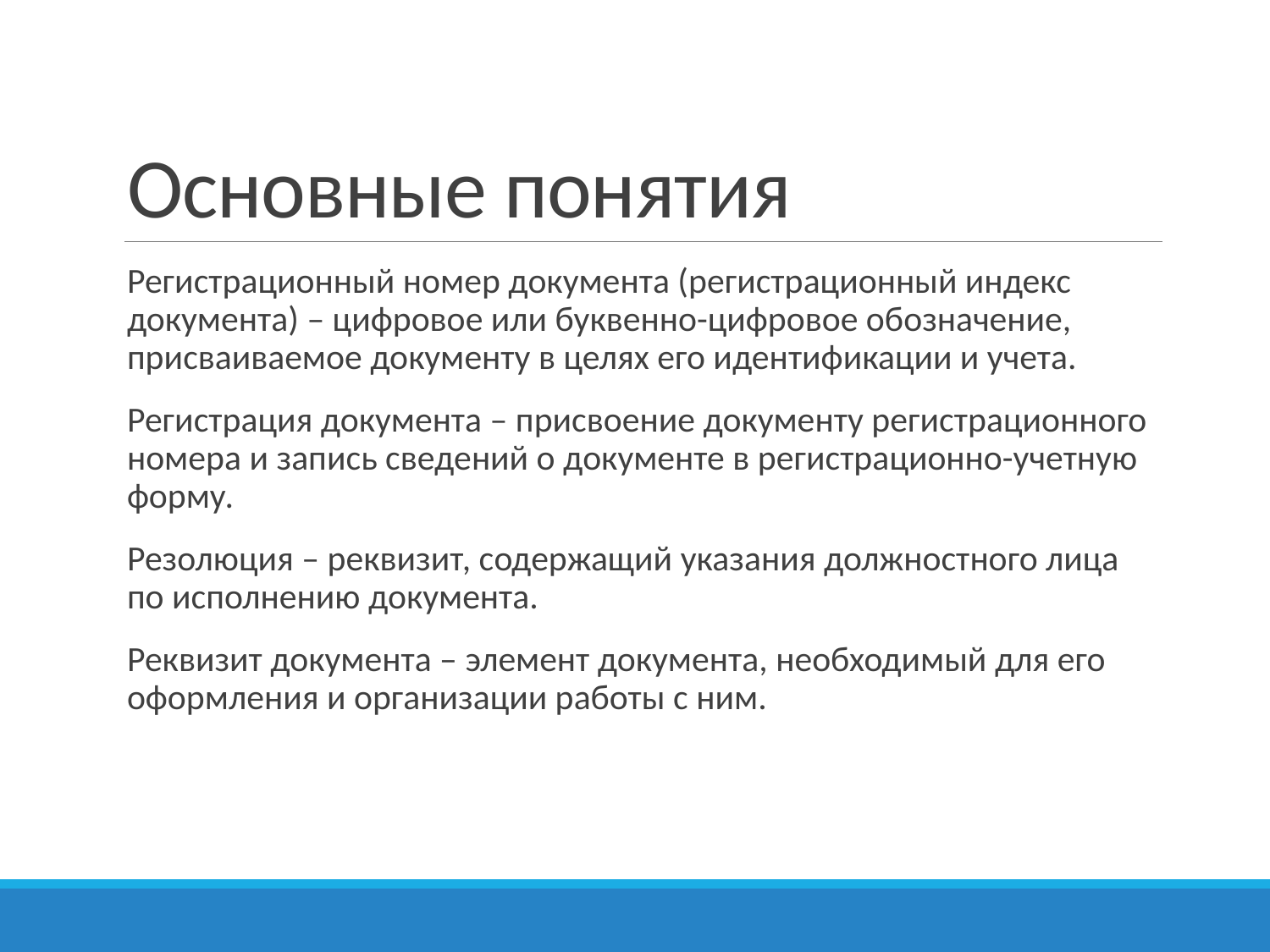

# Основные понятия
Регистрационный номер документа (регистрационный индекс ‎документа) – цифровое или буквенно-цифровое обозначение, присваиваемое документу в целях его идентификации и учета.
Регистрация документа – присвоение документу регистрационного номера и запись сведений о документе в регистрационно-учетную форму.
Резолюция – реквизит, содержащий указания должностного лица по исполнению документа.
Реквизит документа – элемент документа, необходимый для его оформления и организации работы с ним.